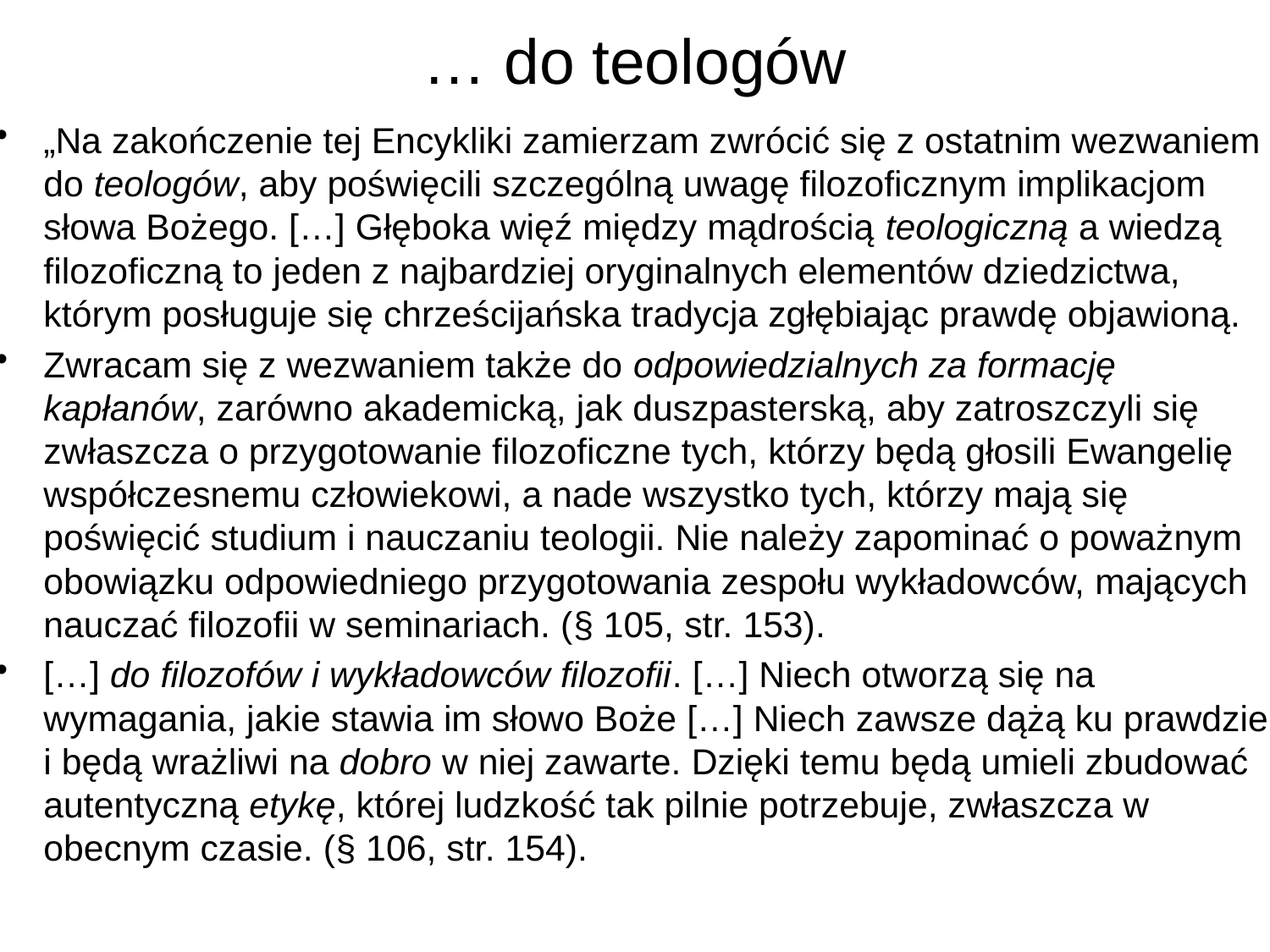

# … do teologów
„Na zakończenie tej Encykliki zamierzam zwrócić się z ostatnim wezwaniem do teologów, aby poświęcili szczególną uwagę filozoficznym implikacjom słowa Bożego. […] Głęboka więź między mądrością teologiczną a wiedzą filozoficzną to jeden z najbardziej oryginalnych elementów dziedzictwa, którym posługuje się chrześcijańska tradycja zgłębiając prawdę objawioną.
Zwracam się z wezwaniem także do odpowiedzialnych za formację kapłanów, zarówno akademicką, jak duszpasterską, aby zatroszczyli się zwłaszcza o przygotowanie filozoficzne tych, którzy będą głosili Ewangelię współczesnemu człowiekowi, a nade wszystko tych, którzy mają się poświęcić studium i nauczaniu teologii. Nie należy zapominać o poważnym obowiązku odpowiedniego przygotowania zespołu wykładowców, mających nauczać filozofii w seminariach. (§ 105, str. 153).
[…] do filozofów i wykładowców filozofii. […] Niech otworzą się na wymagania, jakie stawia im słowo Boże […] Niech zawsze dążą ku prawdzie i będą wrażliwi na dobro w niej zawarte. Dzięki temu będą umieli zbudować autentyczną etykę, której ludzkość tak pilnie potrzebuje, zwłaszcza w obecnym czasie. (§ 106, str. 154).